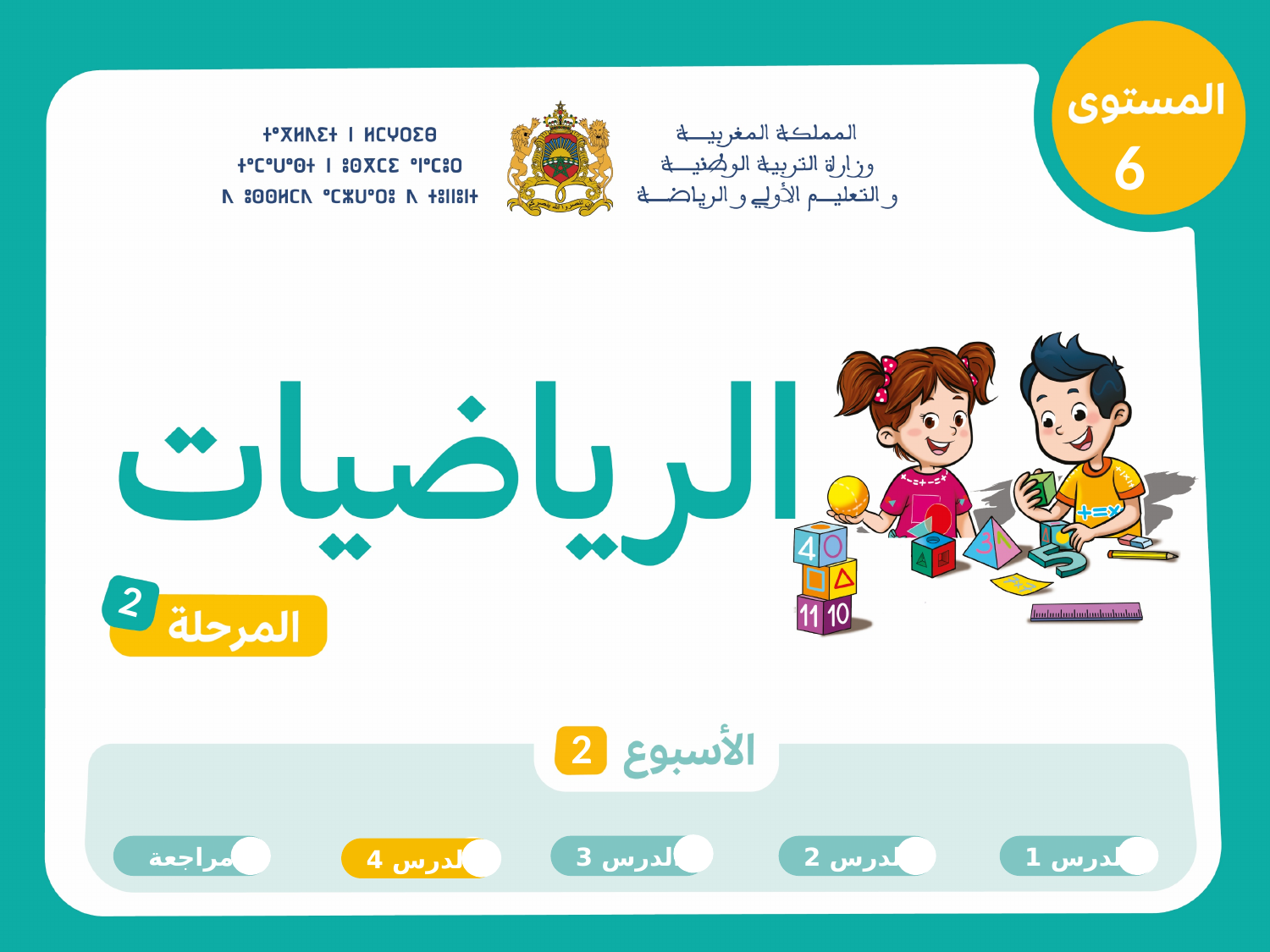

6
2
2

مراجعة

الدرس 3

الدرس 2

الدرس 1

الدرس 4